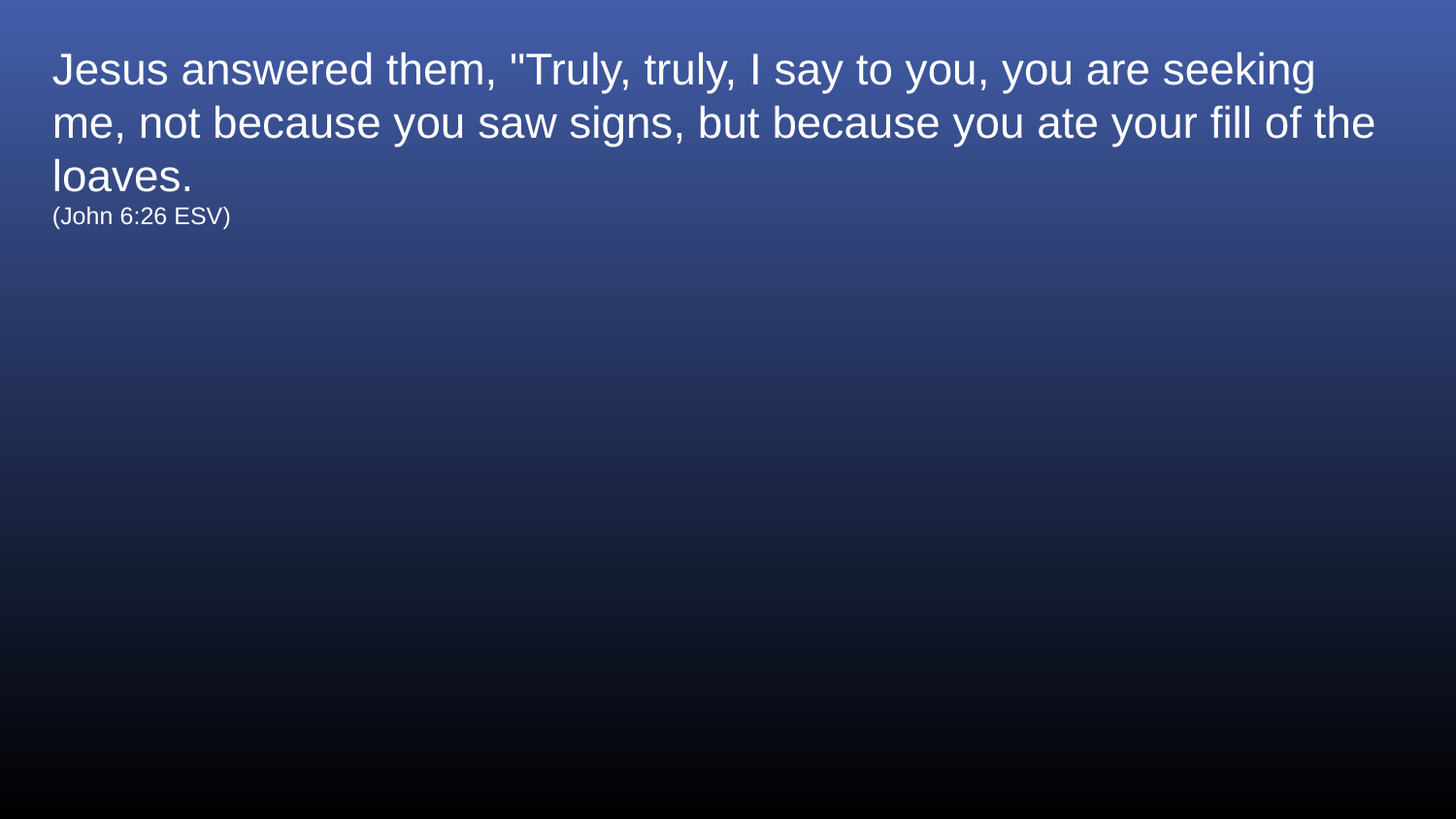

Jesus answered them, "Truly, truly, I say to you, you are seeking me, not because you saw signs, but because you ate your fill of the loaves.
(John 6:26 ESV)